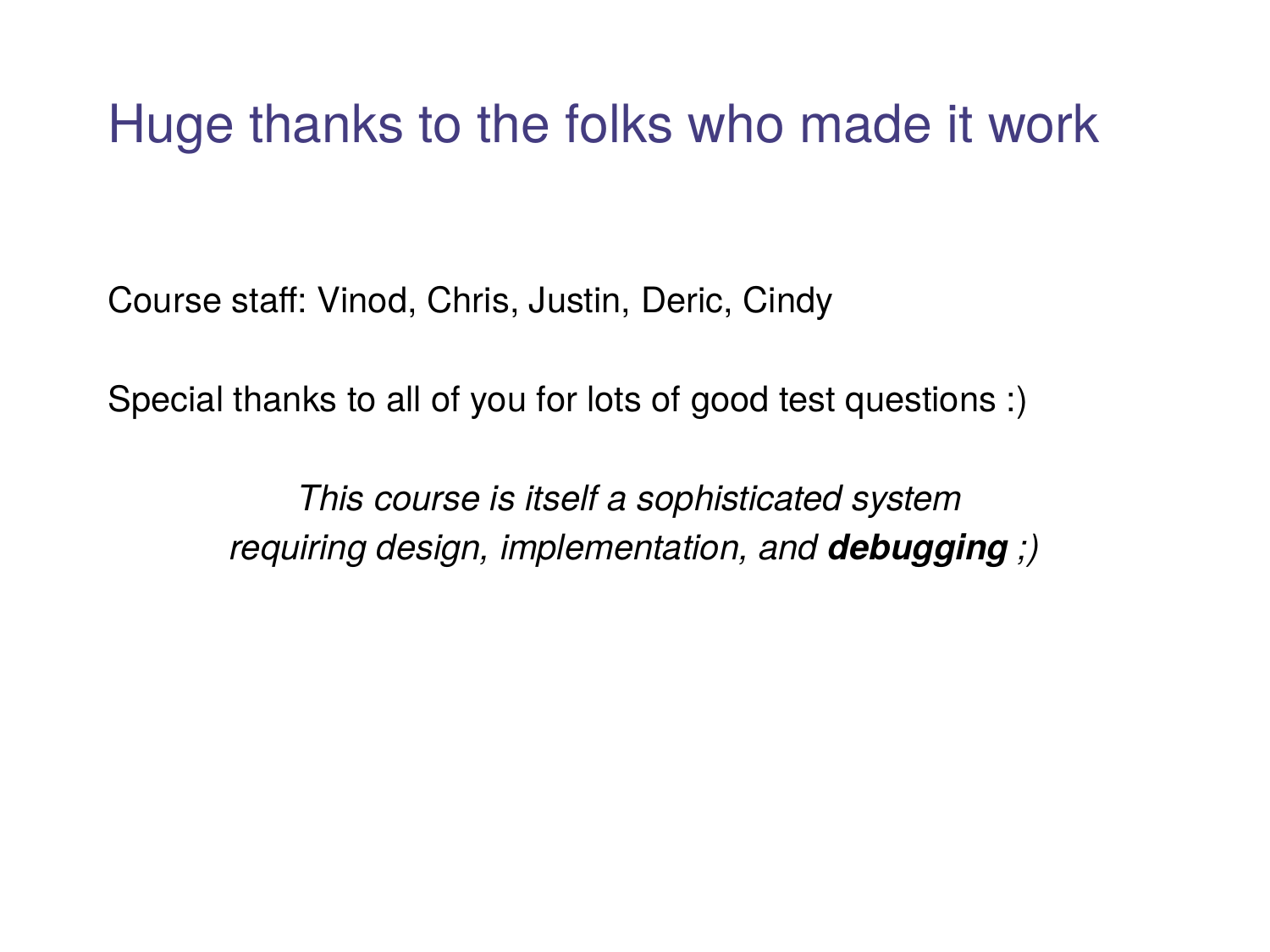

# Huge thanks to the folks who made it work

Course staff: Vinod, Chris, Justin, Deric, Cindy

Special thanks to all of you for lots of good test questions :)

This course is itself a sophisticated system
requiring design, implementation, and debugging ;)